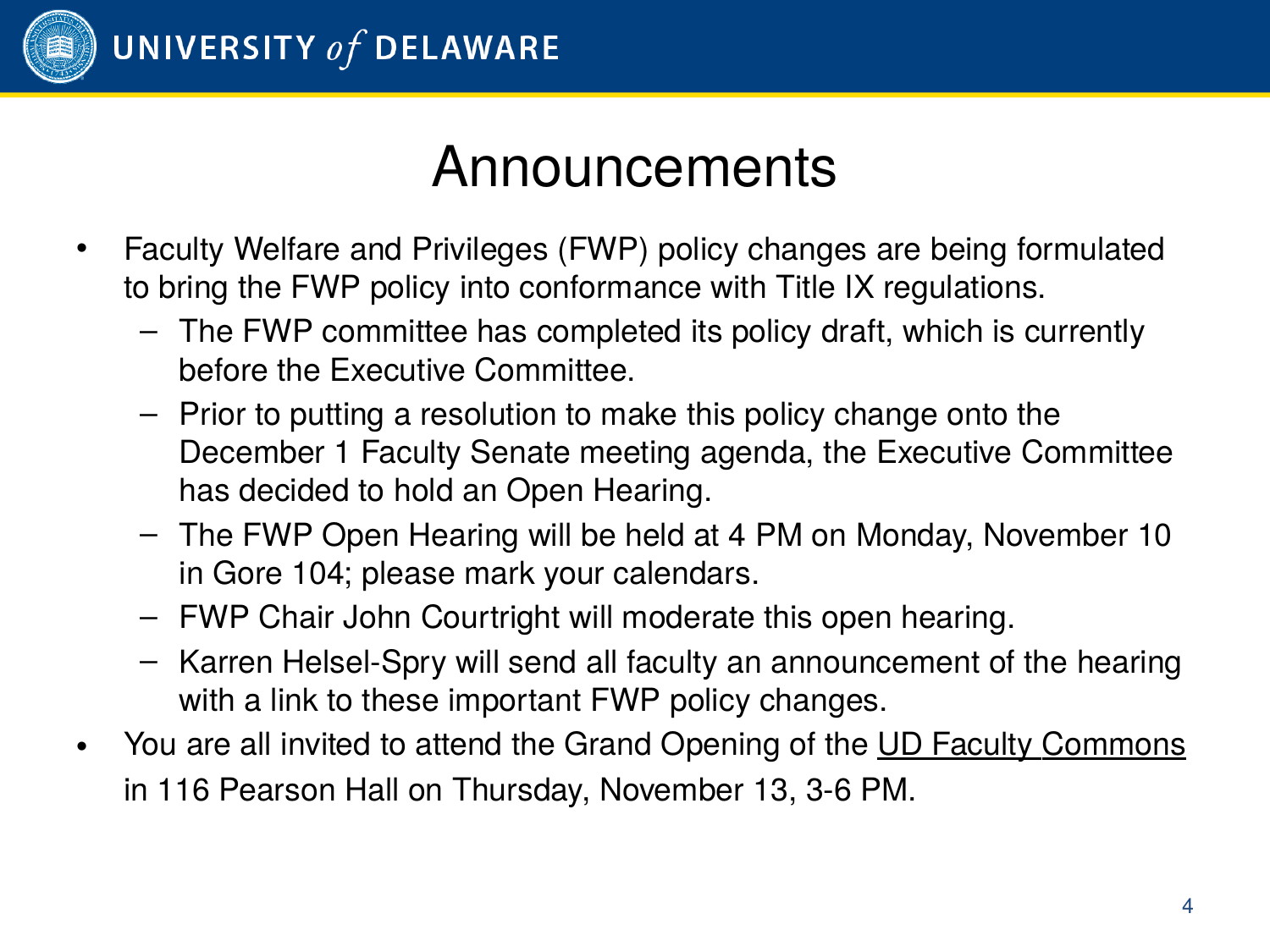

# Announcements
Faculty Welfare and Privileges (FWP) policy changes are being formulated to bring the FWP policy into conformance with Title IX regulations.
The FWP committee has completed its policy draft, which is currently before the Executive Committee.
Prior to putting a resolution to make this policy change onto the December 1 Faculty Senate meeting agenda, the Executive Committee has decided to hold an Open Hearing.
The FWP Open Hearing will be held at 4 PM on Monday, November 10 in Gore 104; please mark your calendars.
FWP Chair John Courtright will moderate this open hearing.
Karren Helsel-Spry will send all faculty an announcement of the hearing with a link to these important FWP policy changes.
You are all invited to attend the Grand Opening of the UD Faculty Commons in 116 Pearson Hall on Thursday, November 13, 3-6 PM.

4